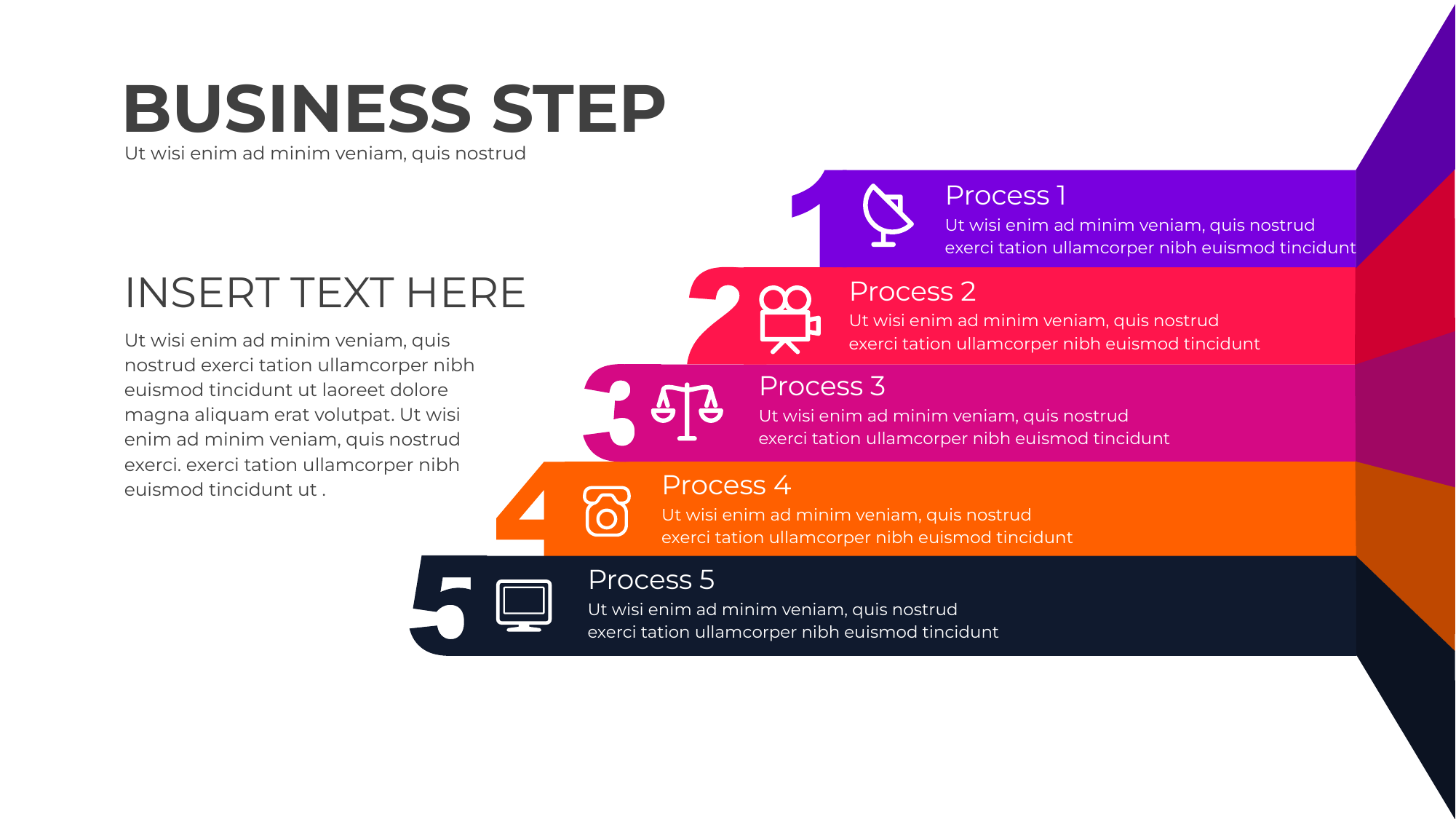

# BUSINESS STEP
Ut wisi enim ad minim veniam, quis nostrud
Process 1

Ut wisi enim ad minim veniam, quis nostrud exerci tation ullamcorper nibh euismod tincidunt
INSERT TEXT HERE
Process 2

Ut wisi enim ad minim veniam, quis nostrud exerci tation ullamcorper nibh euismod tincidunt
Ut wisi enim ad minim veniam, quis nostrud exerci tation ullamcorper nibh euismod tincidunt ut laoreet dolore magna aliquam erat volutpat. Ut wisi enim ad minim veniam, quis nostrud exerci. exerci tation ullamcorper nibh euismod tincidunt ut .
Process 3

Ut wisi enim ad minim veniam, quis nostrud exerci tation ullamcorper nibh euismod tincidunt
Process 4

Ut wisi enim ad minim veniam, quis nostrud exerci tation ullamcorper nibh euismod tincidunt
Process 5

Ut wisi enim ad minim veniam, quis nostrud exerci tation ullamcorper nibh euismod tincidunt